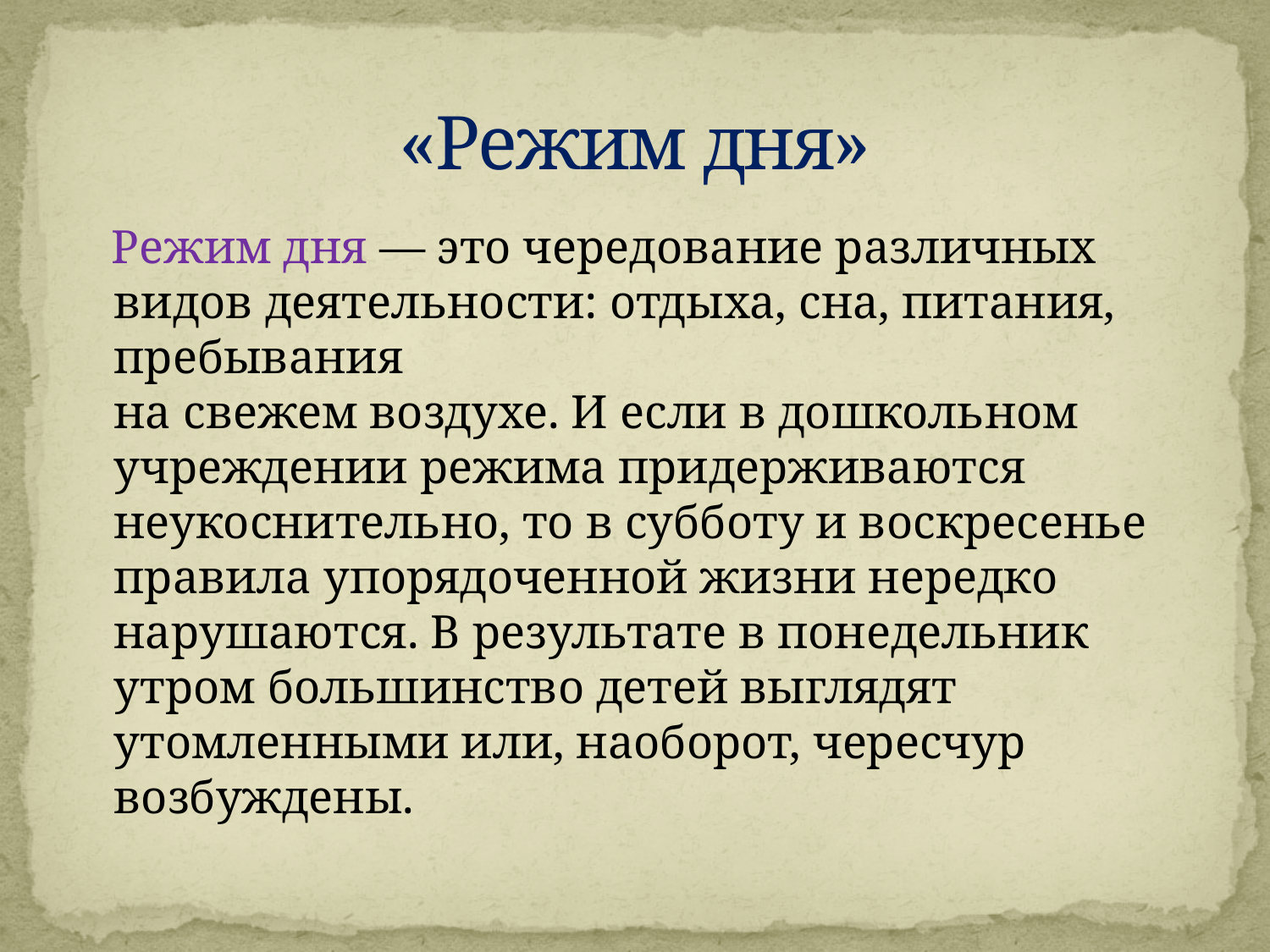

# «Режим дня»
   Режим дня — это чередование различных видов деятельности: отдыха, сна, питания, пребывания
на свежем воздухе. И если в дошкольном учреждении режима придерживаются неукоснительно, то в субботу и воскресенье правила упорядоченной жизни нередко нарушаются. В результате в понедельник утром большинство детей выглядят утомленными или, наоборот, чересчур возбуждены.